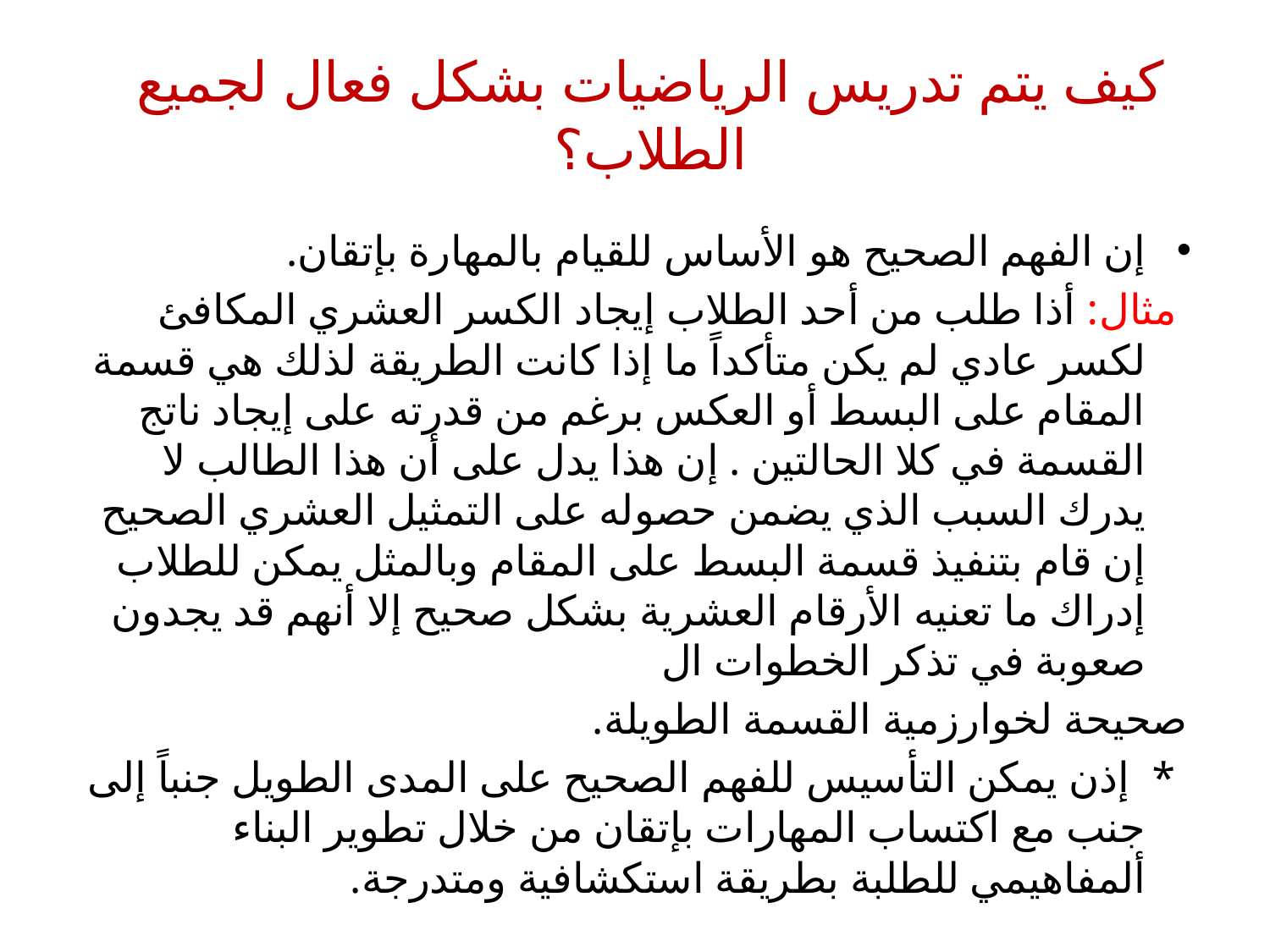

# كيف يتم تدريس الرياضيات بشكل فعال لجميع الطلاب؟
إن الفهم الصحيح هو الأساس للقيام بالمهارة بإتقان.
 مثال: أذا طلب من أحد الطلاب إيجاد الكسر العشري المكافئ لكسر عادي لم يكن متأكداً ما إذا كانت الطريقة لذلك هي قسمة المقام على البسط أو العكس برغم من قدرته على إيجاد ناتج القسمة في كلا الحالتين . إن هذا يدل على أن هذا الطالب لا يدرك السبب الذي يضمن حصوله على التمثيل العشري الصحيح إن قام بتنفيذ قسمة البسط على المقام وبالمثل يمكن للطلاب إدراك ما تعنيه الأرقام العشرية بشكل صحيح إلا أنهم قد يجدون صعوبة في تذكر الخطوات ال
صحيحة لخوارزمية القسمة الطويلة.
 *  إذن يمكن التأسيس للفهم الصحيح على المدى الطويل جنباً إلى جنب مع اكتساب المهارات بإتقان من خلال تطوير البناء ألمفاهيمي للطلبة بطريقة استكشافية ومتدرجة.